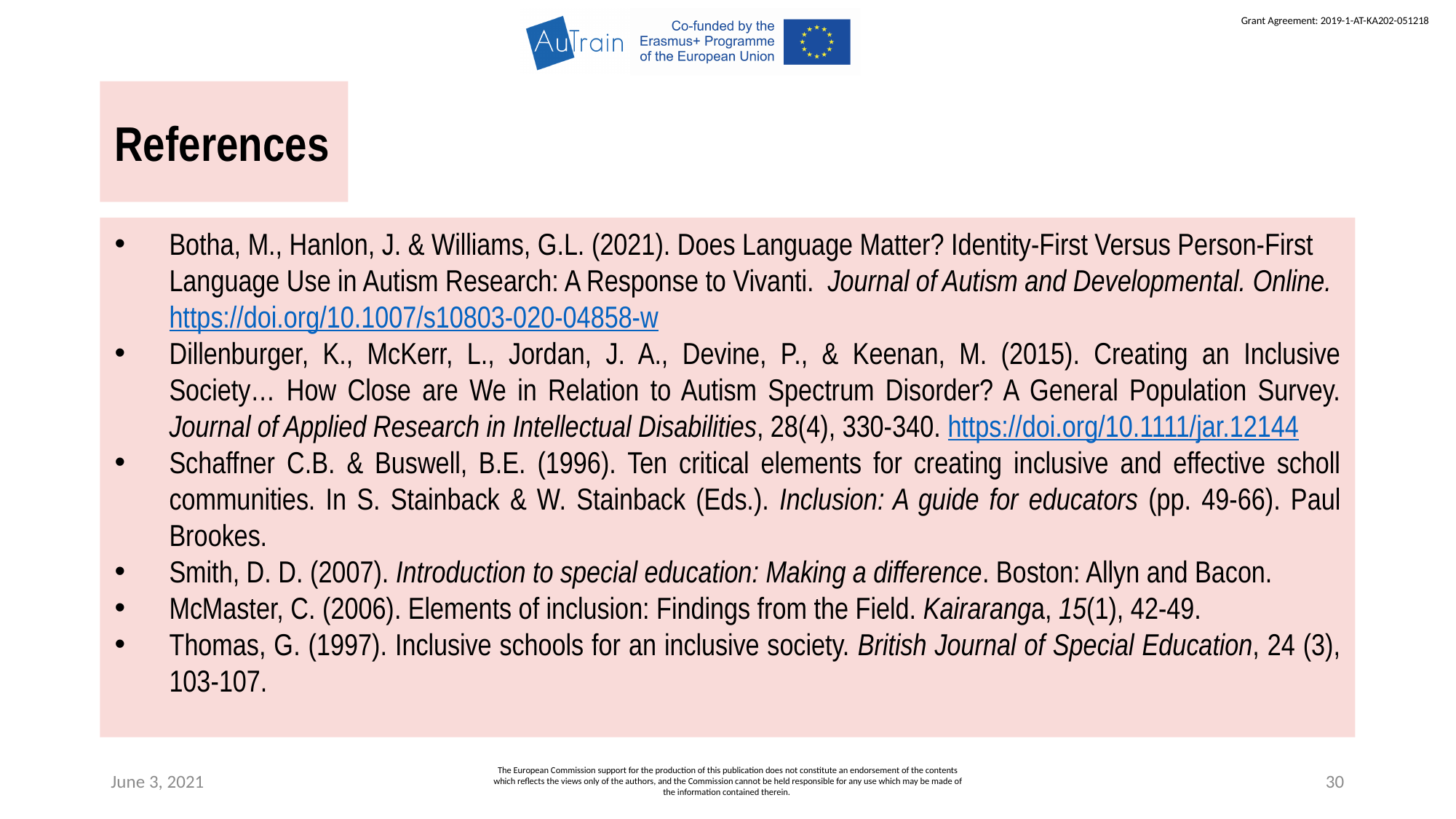

References
Botha, M., Hanlon, J. & Williams, G.L. (2021). Does Language Matter? Identity-First Versus Person-First Language Use in Autism Research: A Response to Vivanti.  Journal of Autism and Developmental. Online. https://doi.org/10.1007/s10803-020-04858-w
Dillenburger, K., McKerr, L., Jordan, J. A., Devine, P., & Keenan, M. (2015). Creating an Inclusive Society… How Close are We in Relation to Autism Spectrum Disorder? A General Population Survey. Journal of Applied Research in Intellectual Disabilities, 28(4), 330-340. https://doi.org/10.1111/jar.12144
Schaffner C.B. & Buswell, B.E. (1996). Ten critical elements for creating inclusive and effective scholl communities. In S. Stainback & W. Stainback (Eds.). Inclusion: A guide for educators (pp. 49-66). Paul Brookes.
Smith, D. D. (2007). Introduction to special education: Making a difference. Boston: Allyn and Bacon.
McMaster, C. (2006). Elements of inclusion: Findings from the Field. Kairaranga, 15(1), 42-49.
Thomas, G. (1997). Inclusive schools for an inclusive society. British Journal of Special Education, 24 (3), 103-107.

June 3, 2021
The European Commission support for the production of this publication does not constitute an endorsement of the contents which reflects the views only of the authors, and the Commission cannot be held responsible for any use which may be made of the information contained therein.
30